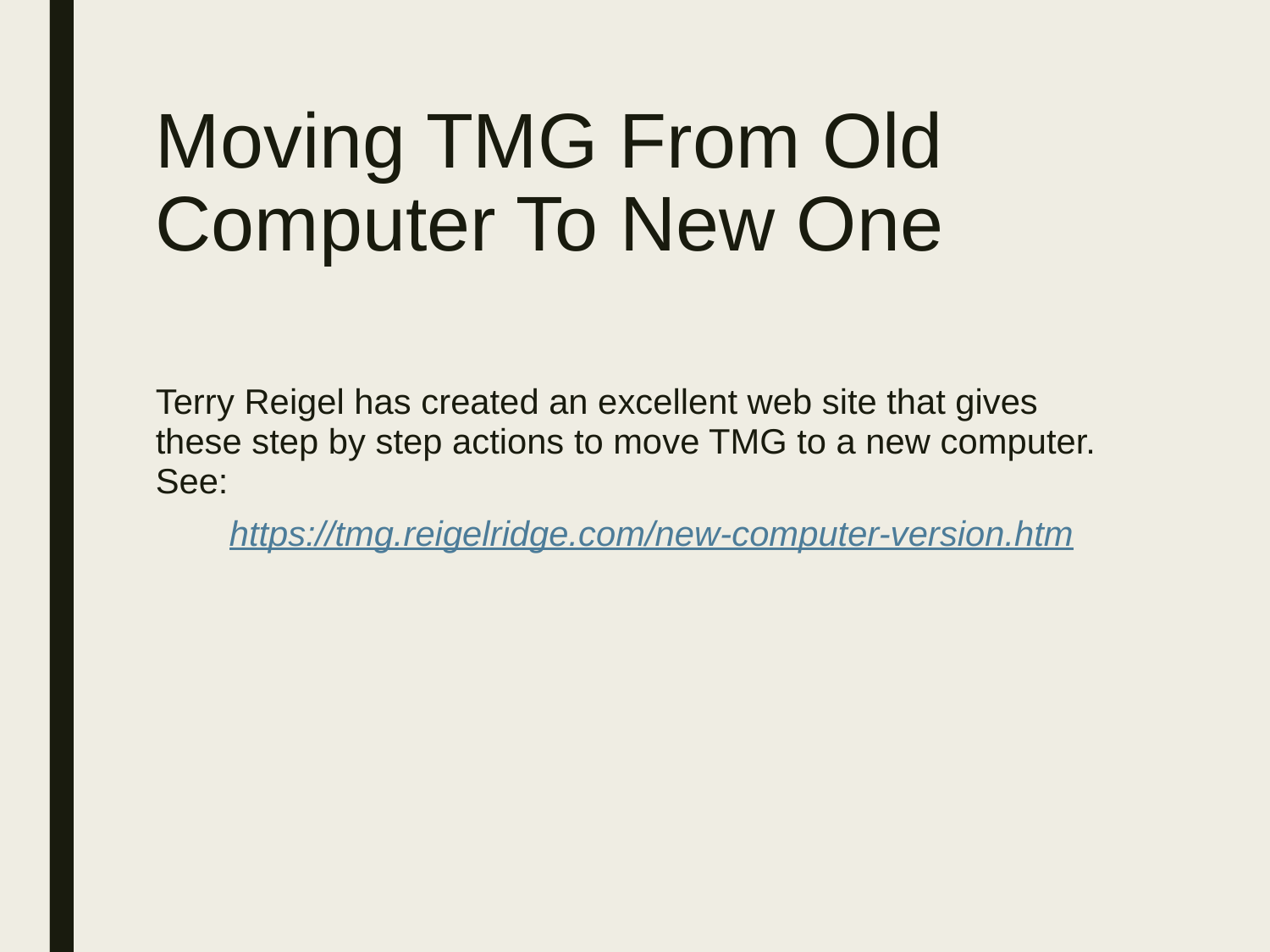

# Moving TMG From Old Computer To New One
Terry Reigel has created an excellent web site that gives these step by step actions to move TMG to a new computer.  See:
https://tmg.reigelridge.com/new-computer-version.htm